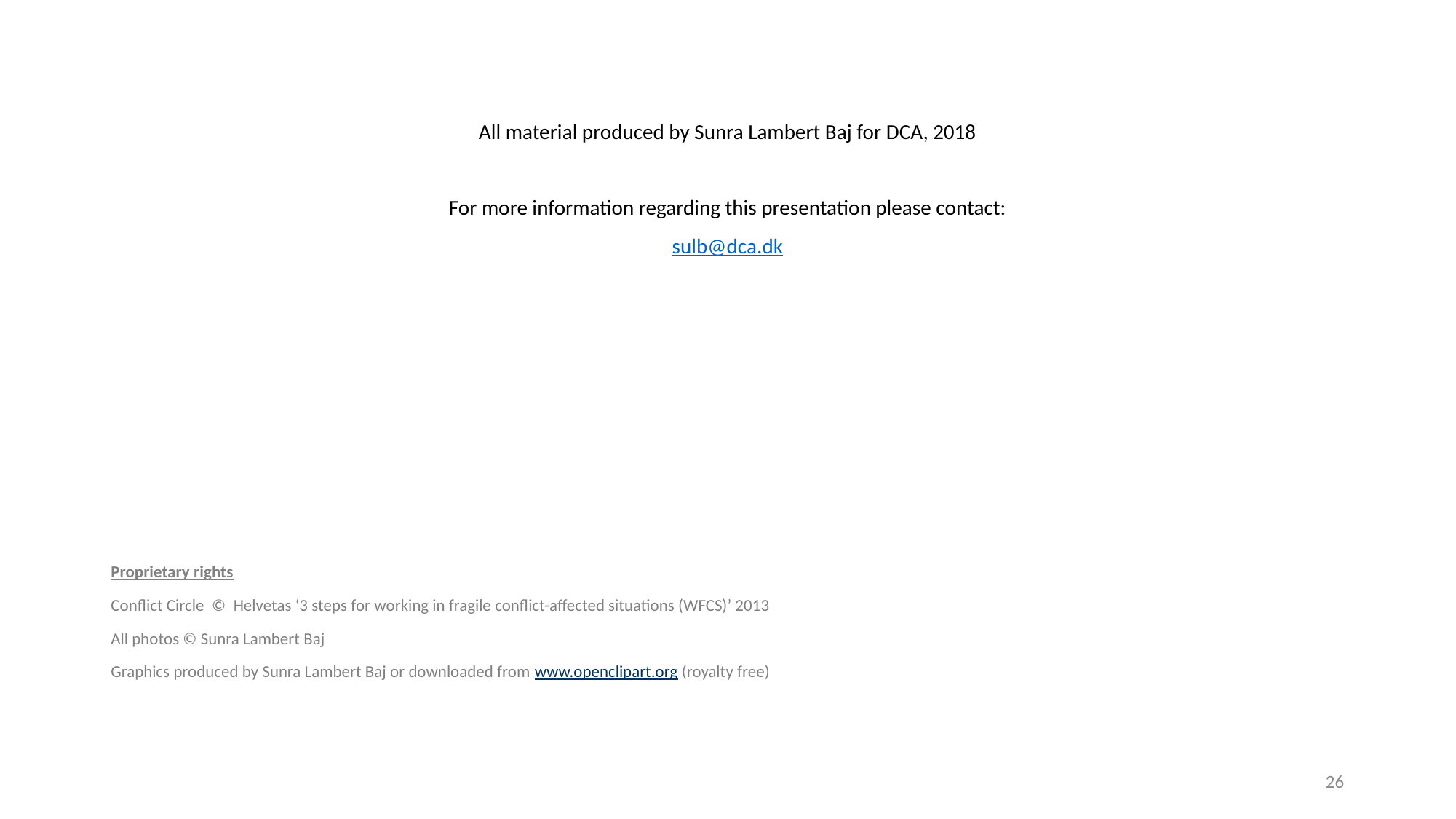

All material produced by Sunra Lambert Baj for DCA, 2018

For more information regarding this presentation please contact:
sulb@dca.dk

Proprietary rights
Conflict Circle  ©  Helvetas ‘3 steps for working in fragile conflict-affected situations (WFCS)’ 2013
All photos © Sunra Lambert Baj
Graphics produced by Sunra Lambert Baj or downloaded from www.openclipart.org (royalty free)

26